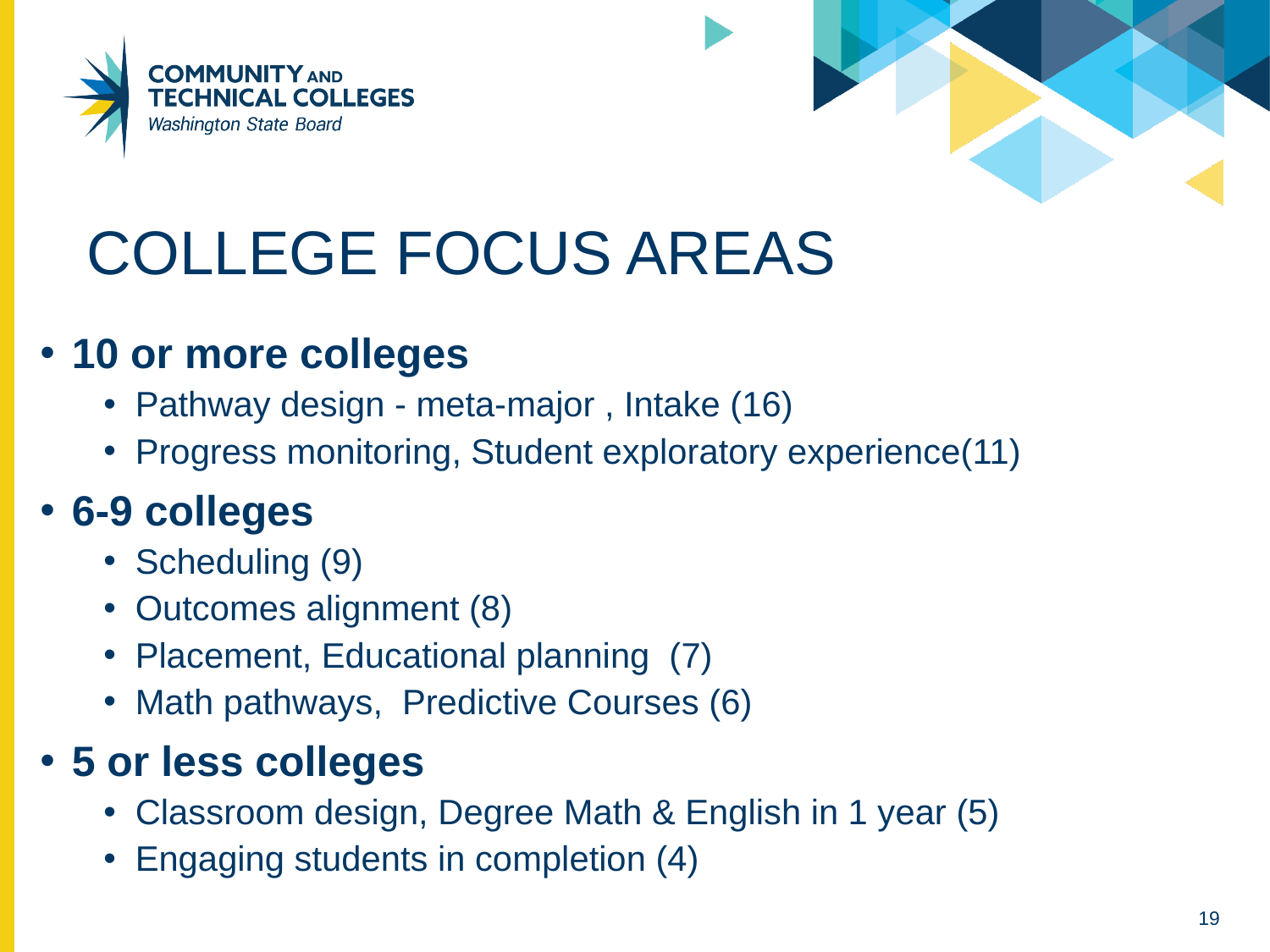

# College Focus Areas
10 or more colleges
Pathway design - meta-major , Intake (16)
Progress monitoring, Student exploratory experience(11)
6-9 colleges
Scheduling (9)
Outcomes alignment (8)
Placement, Educational planning  (7)
Math pathways,  Predictive Courses (6)
5 or less colleges
Classroom design, Degree Math & English in 1 year (5)
Engaging students in completion (4)

19